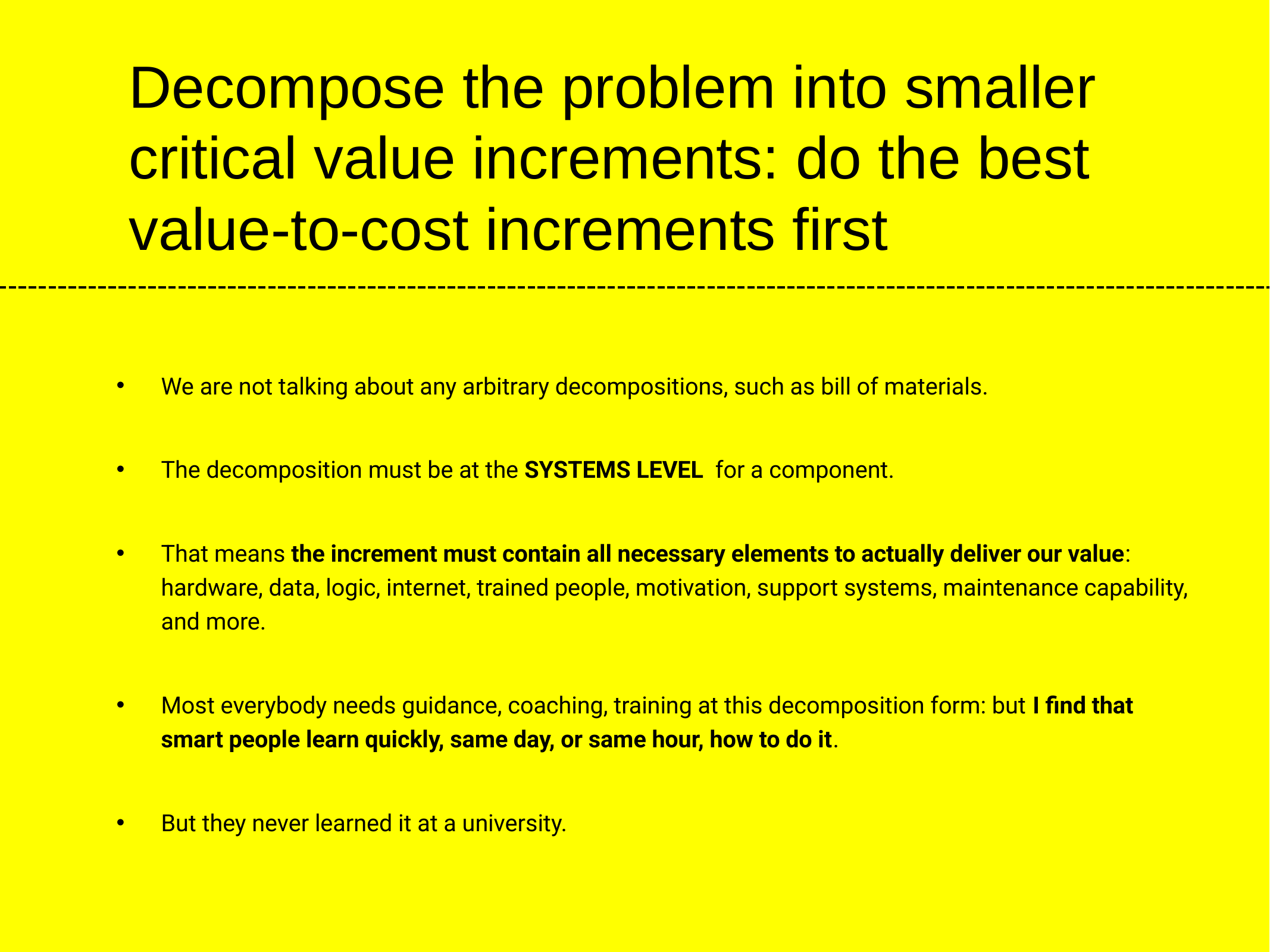

# Decompose the problem into smaller critical value increments: do the best value-to-cost increments first

We are not talking about any arbitrary decompositions, such as bill of materials.

The decomposition must be at the SYSTEMS LEVEL  for a component.

That means the increment must contain all necessary elements to actually deliver our value: hardware, data, logic, internet, trained people, motivation, support systems, maintenance capability, and more.

Most everybody needs guidance, coaching, training at this decomposition form: but I find that smart people learn quickly, same day, or same hour, how to do it.

But they never learned it at a university.